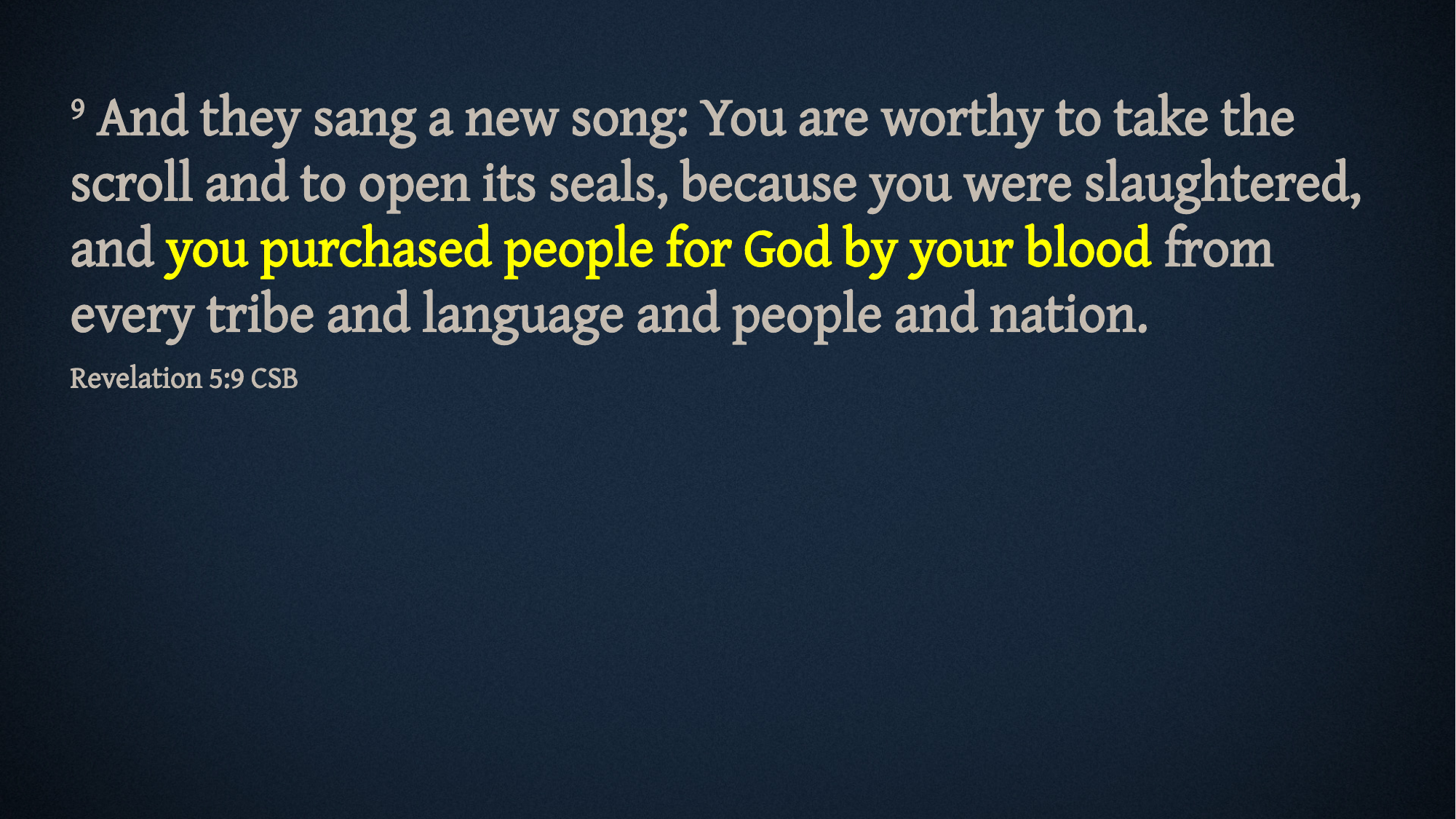

9 And they sang a new song: You are worthy to take the scroll and to open its seals, because you were slaughtered, and you purchased people for God by your blood from every tribe and language and people and nation.
Revelation 5:9 CSB